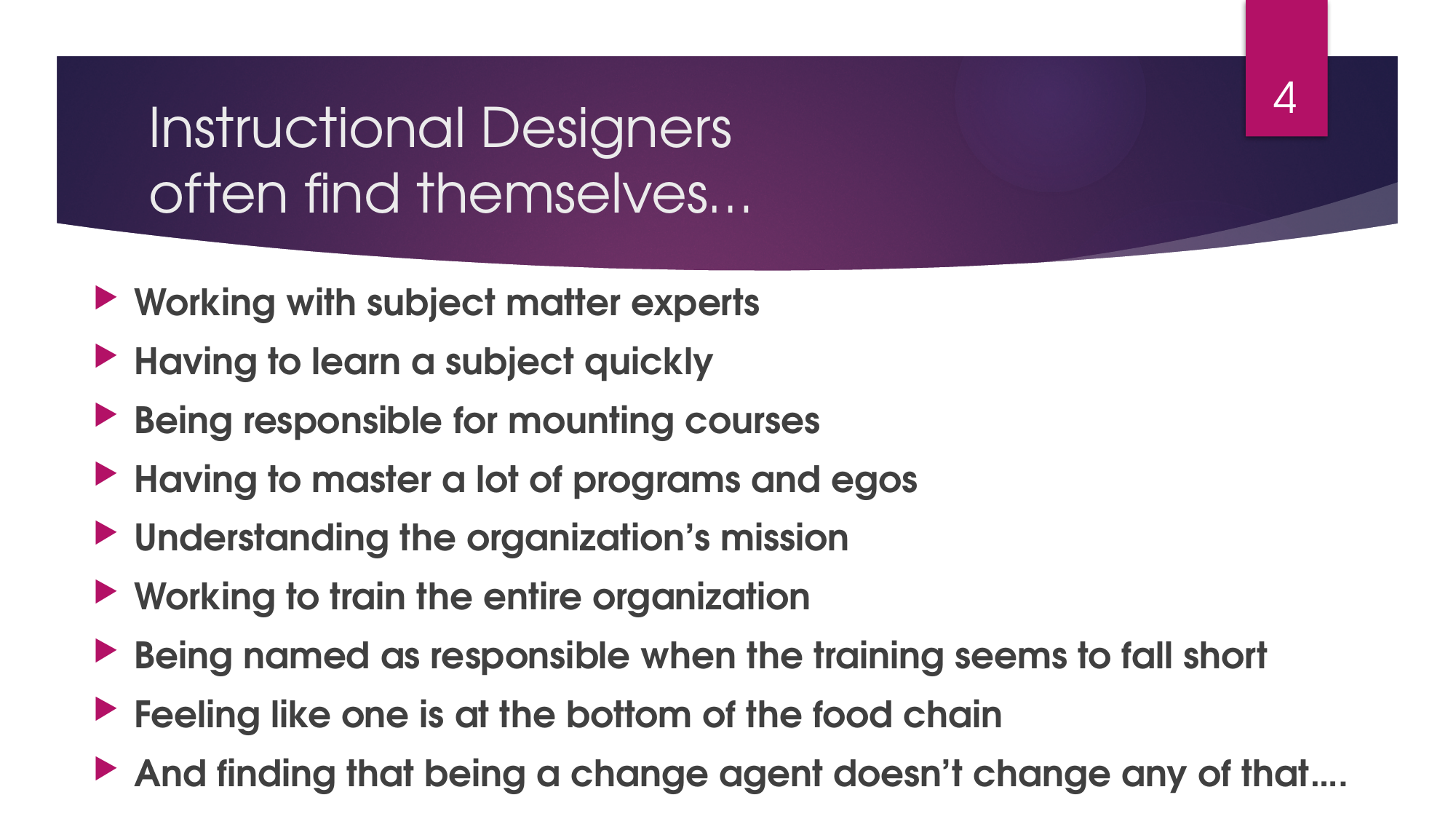

4
# Instructional Designers                    often find themselves…
Working with subject matter experts
Having to learn a subject quickly
Being responsible for mounting courses
Having to master a lot of programs and egos
Understanding the organization’s mission
Working to train the entire organization
Being named as responsible when the training seems to fall short
Feeling like one is at the bottom of the food chain
And finding that being a change agent doesn’t change any of that….